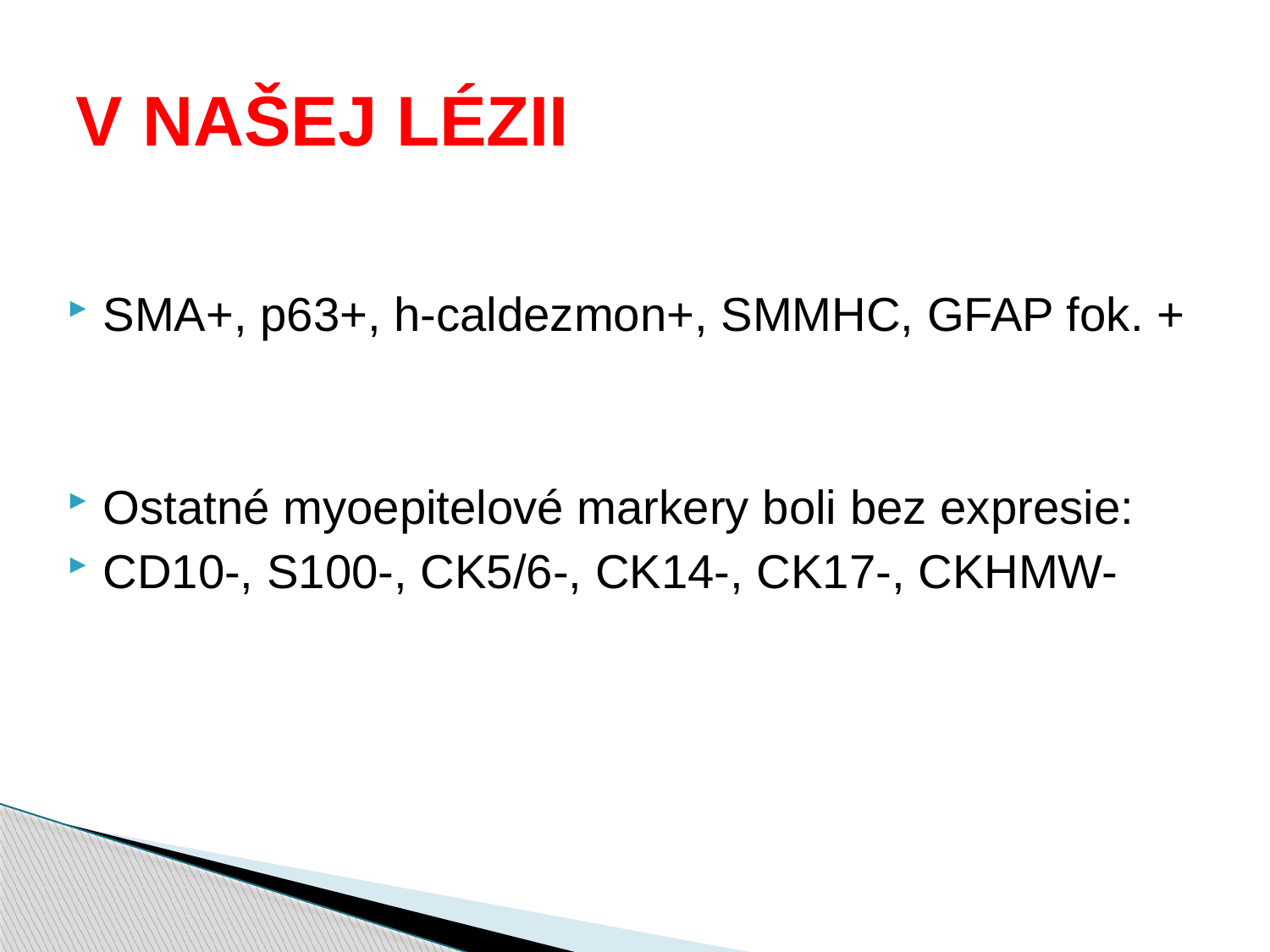

# V NAŠEJ LÉZII
SMA+, p63+, h-caldezmon+, SMMHC, GFAP fok. +

Ostatné myoepitelové markery boli bez expresie:
CD10-, S100-, CK5/6-, CK14-, CK17-, CKHMW-